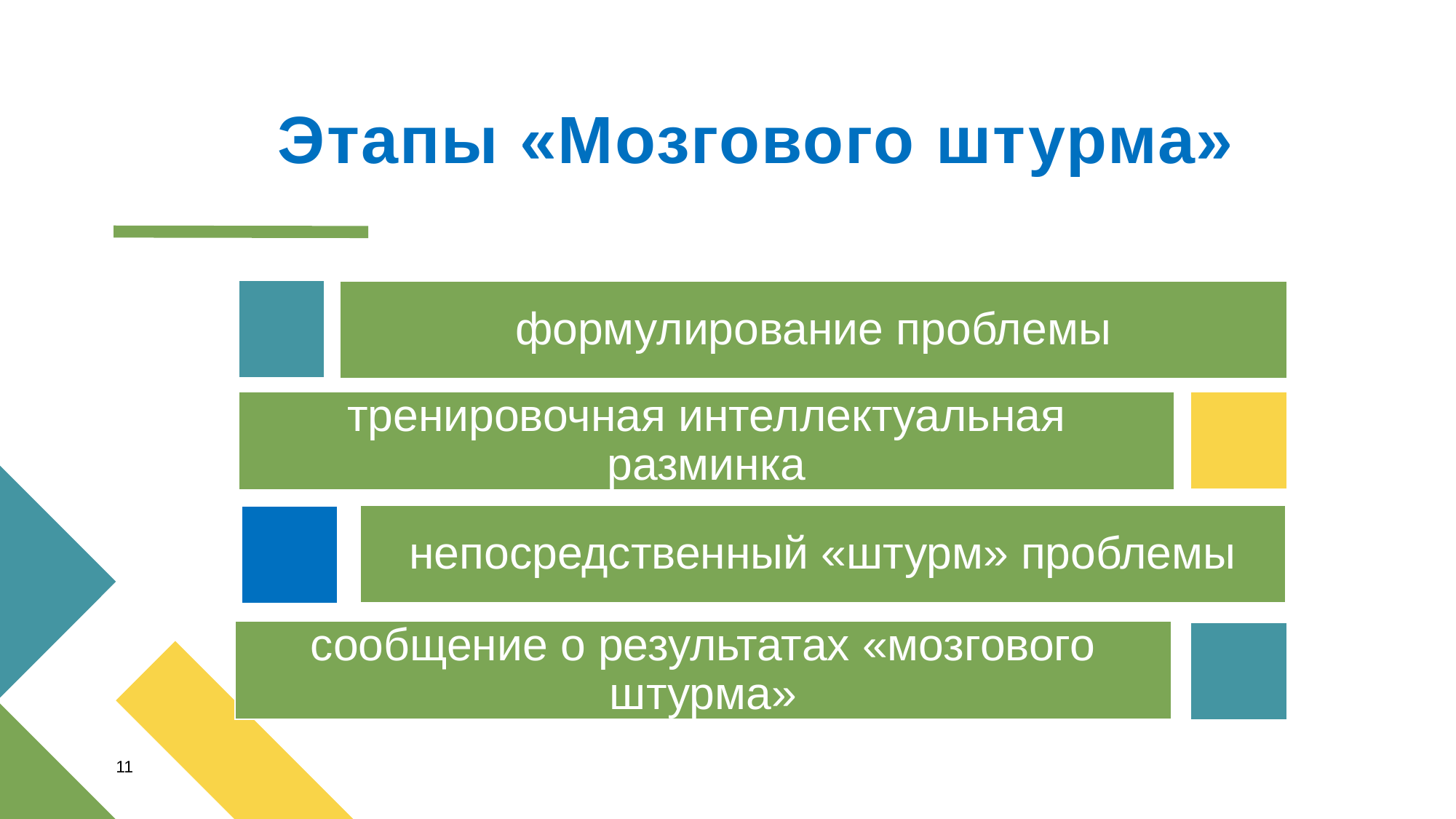

# Этапы «Мозгового штурма»
формулирование проблемы
тренировочная интеллектуальная разминка
непосредственный «штурм» проблемы
сообщение о результатах «мозгового штурма»
11